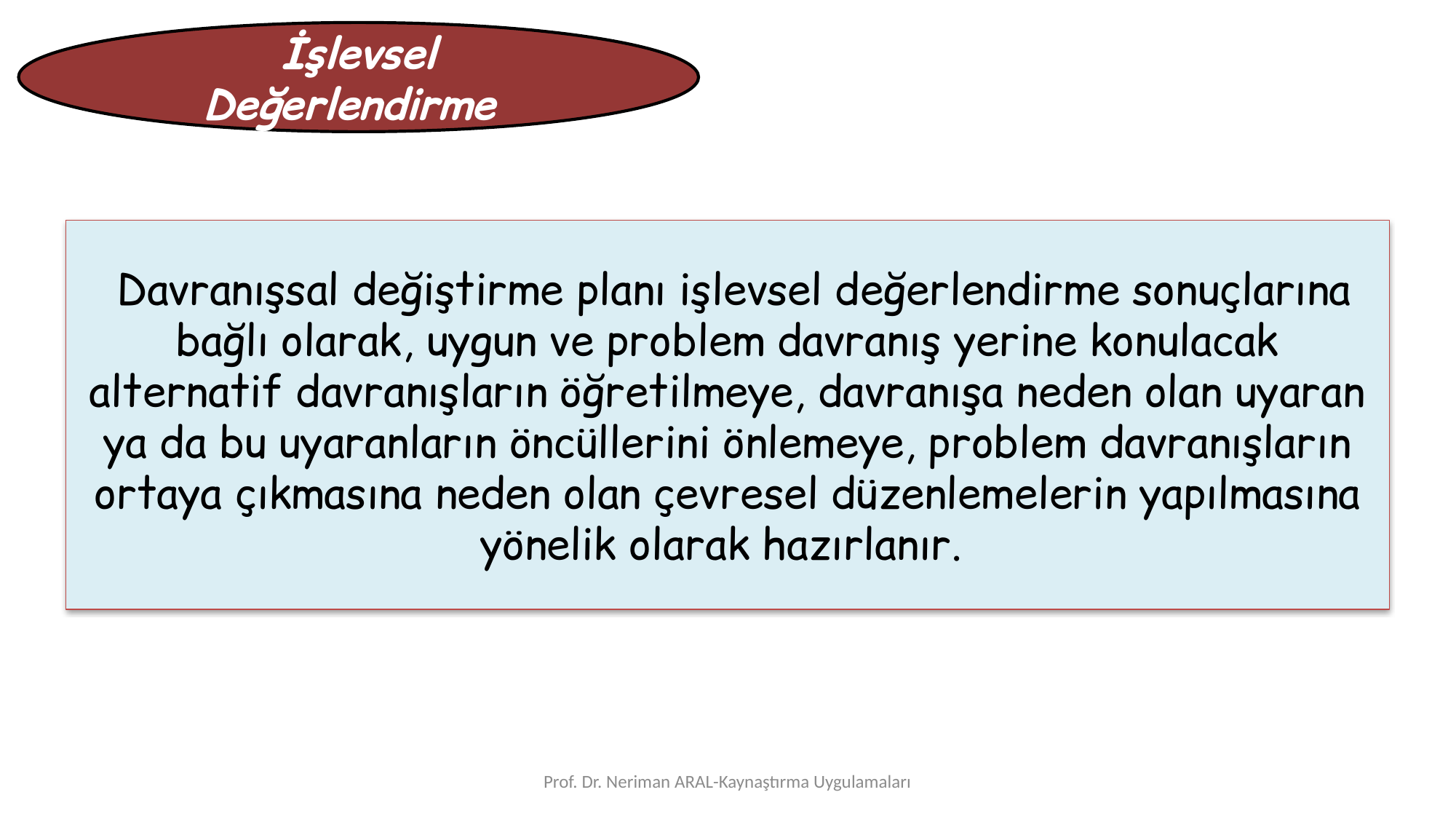

İşlevsel Değerlendirme
 Davranışsal değiştirme planı işlevsel değerlendirme sonuçlarına bağlı olarak, uygun ve problem davranış yerine konulacak alternatif davranışların öğretilmeye, davranışa neden olan uyaran ya da bu uyaranların öncüllerini önlemeye, problem davranışların ortaya çıkmasına neden olan çevresel düzenlemelerin yapılmasına yönelik olarak hazırlanır.
Prof. Dr. Neriman ARAL-Kaynaştırma Uygulamaları